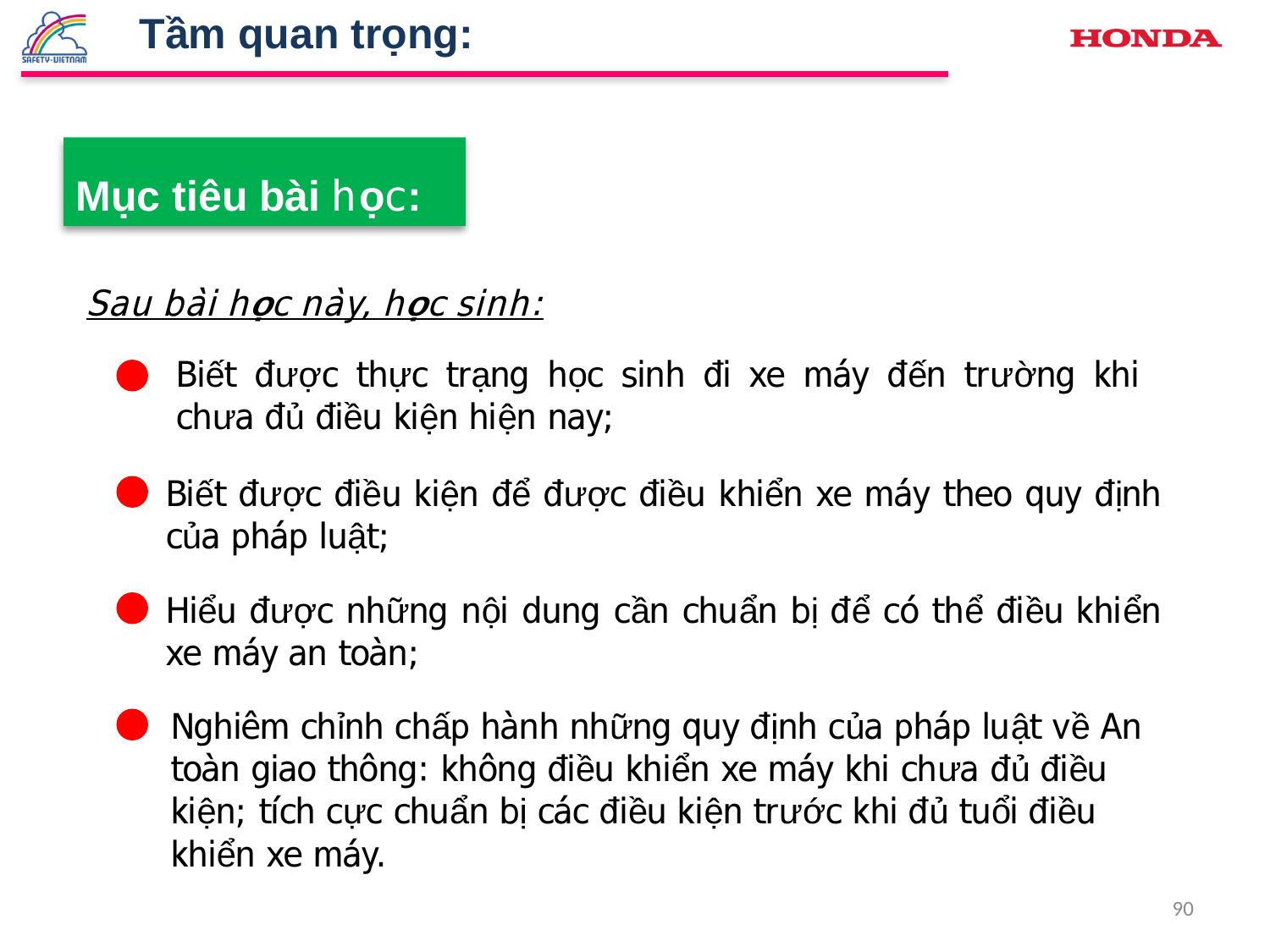

Tầm quan trọng:
Mục tiêu bài học:
Sau bài học này, học sinh:
	Biết được thực trạng học sinh đi xe máy đến trường khi chưa đủ điều kiện hiện nay;

	Biết được điều kiện để được điều khiển xe máy theo quy định của pháp luật;

	Hiểu được những nội dung cần chuẩn bị để có thể điều khiển xe máy an toàn;

Nghiêm chỉnh chấp hành những quy định của pháp luật về An toàn giao thông: không điều khiển xe máy khi chưa đủ điều kiện; tích cực chuẩn bị các điều kiện trước khi đủ tuổi điều khiển xe máy.

90